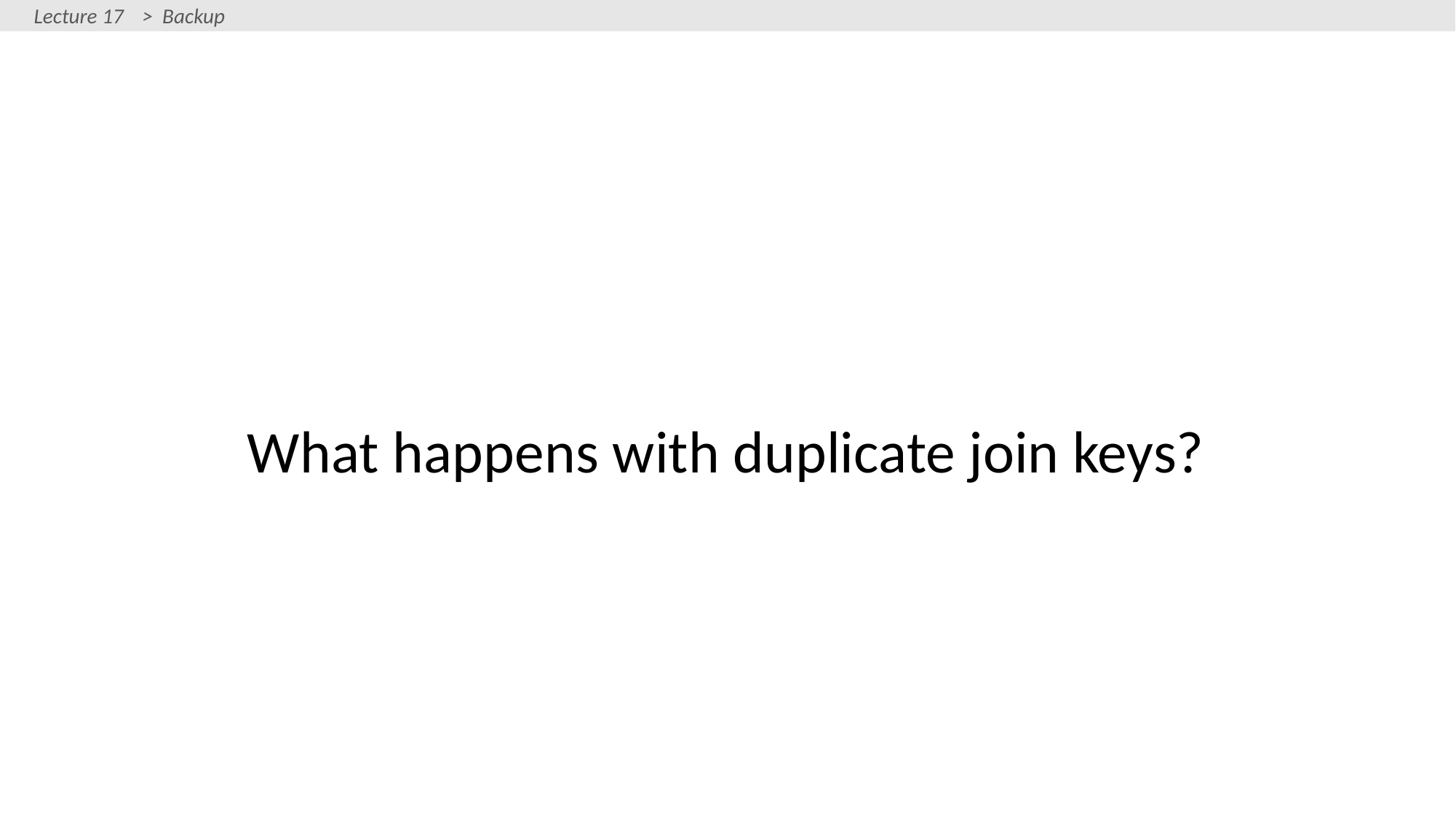

Lecture 17    >  Backup
# What happens with duplicate join keys?